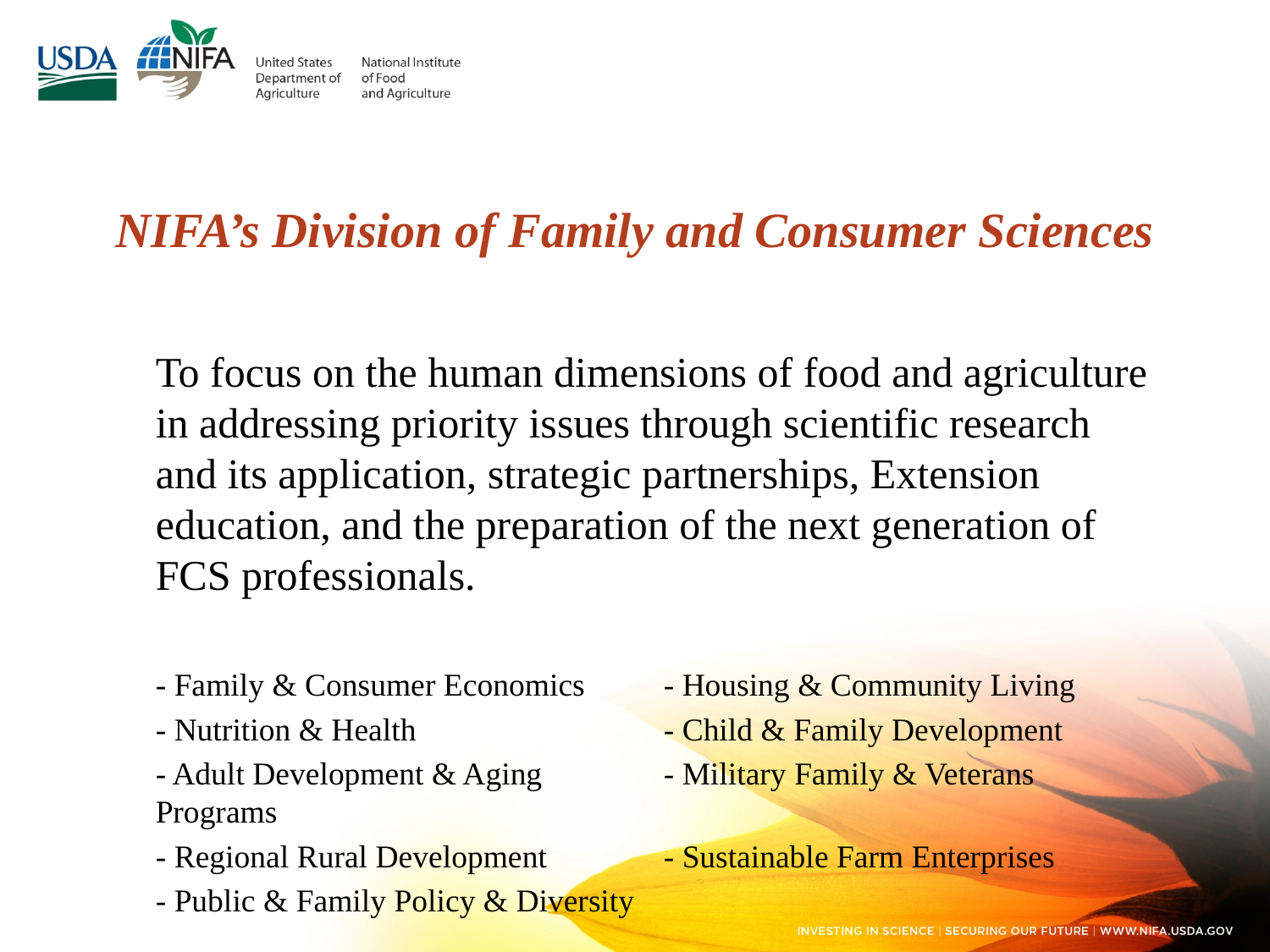

# NIFA’s Division of Family and Consumer Sciences
	To focus on the human dimensions of food and agriculture in addressing priority issues through scientific research and its application, strategic partnerships, Extension education, and the preparation of the next generation of FCS professionals.

	- Family & Consumer Economics	- Housing & Community Living
	- Nutrition & Health		- Child & Family Development
	- Adult Development & Aging	- Military Family & Veterans Programs
	- Regional Rural Development 	- Sustainable Farm Enterprises
	- Public & Family Policy & Diversity